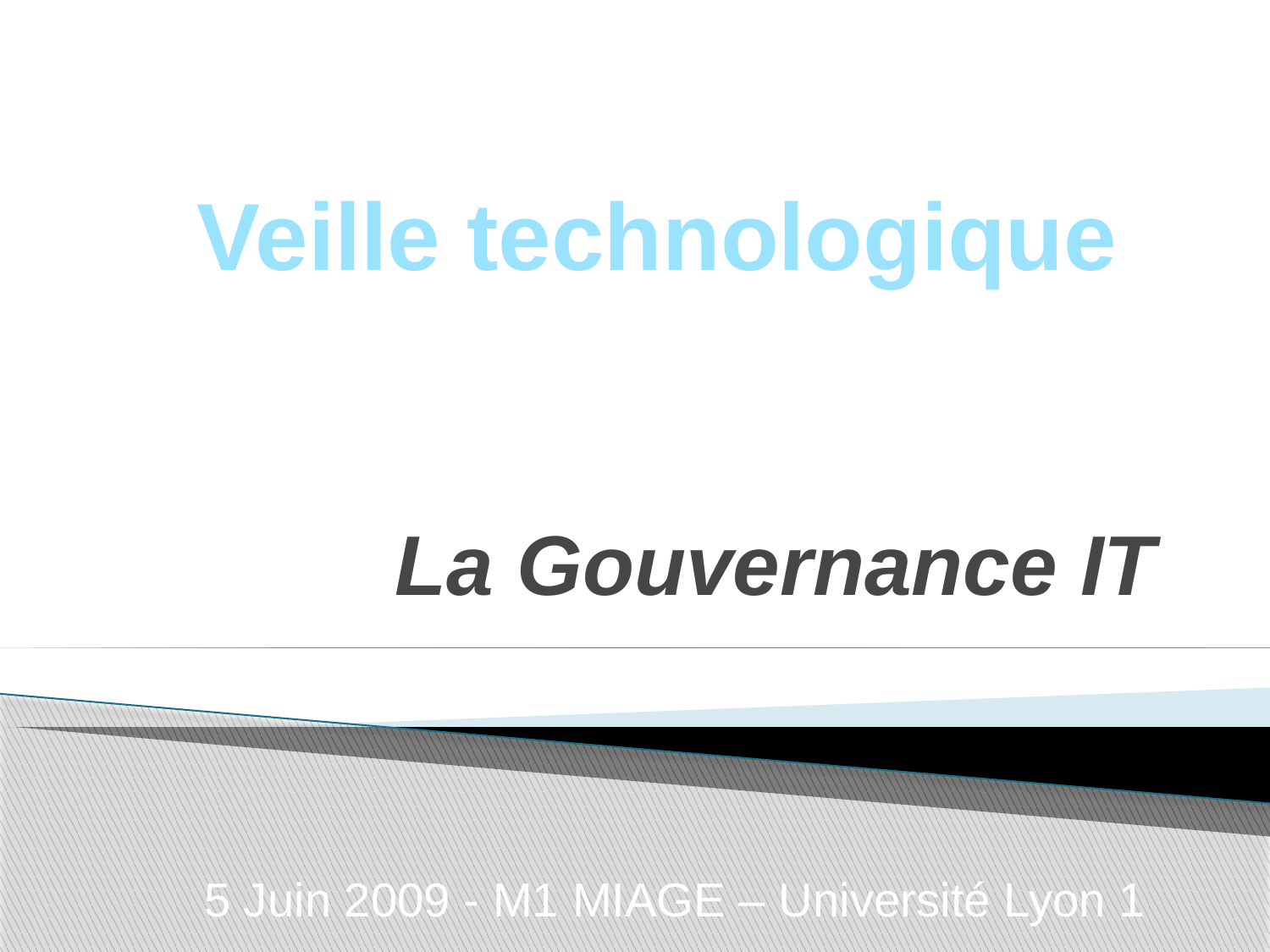

Veille technologique
# La Gouvernance IT
5 Juin 2009 - M1 MIAGE – Université Lyon 1